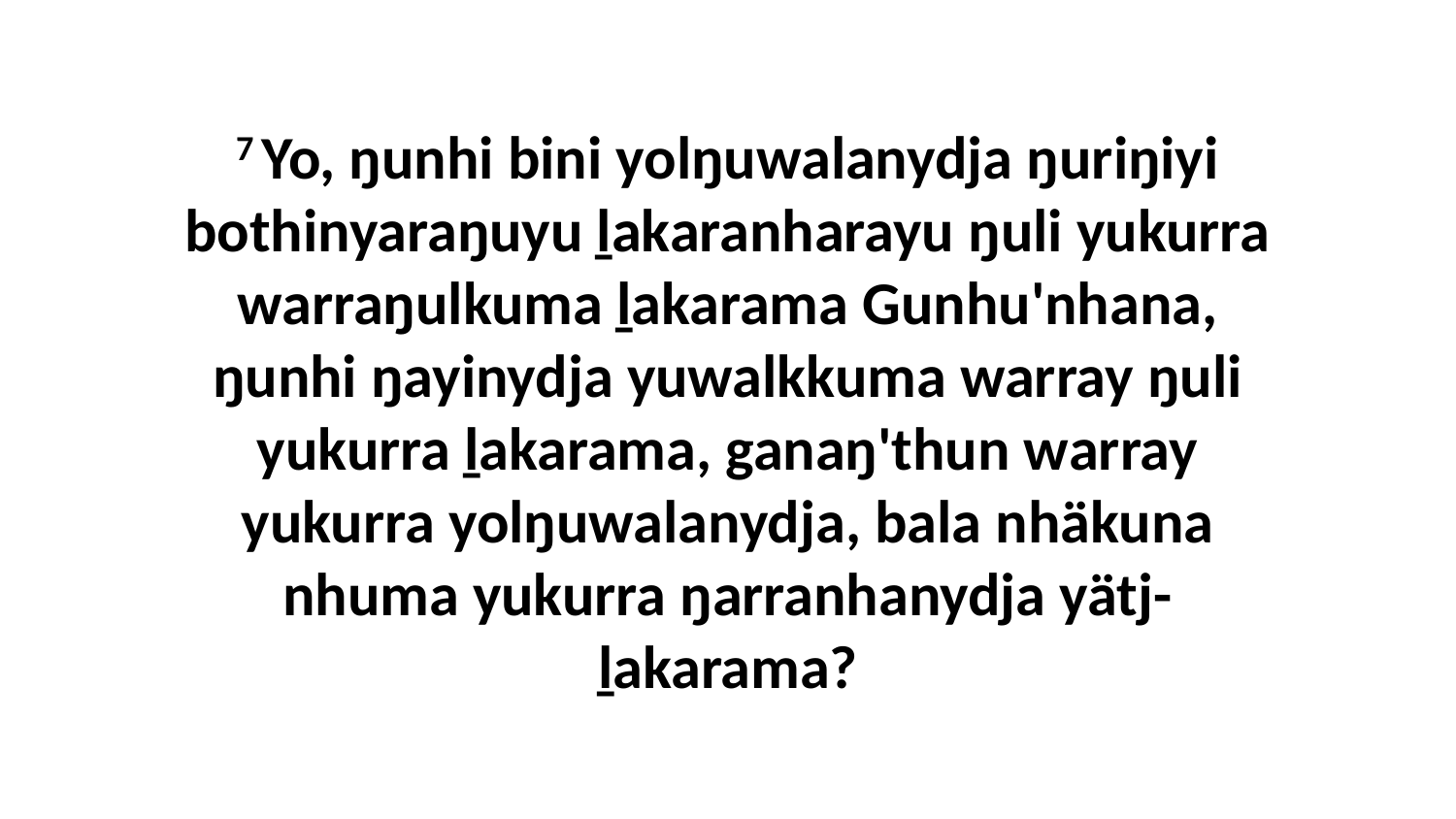

7 Yo, ŋunhi bini yolŋuwalanydja ŋuriŋiyi bothinyaraŋuyu ḻakaranharayu ŋuli yukurra warraŋulkuma ḻakarama Gunhu'nhana, ŋunhi ŋayinydja yuwalkkuma warray ŋuli yukurra ḻakarama, ganaŋ'thun warray yukurra yolŋuwalanydja, bala nhäkuna nhuma yukurra ŋarranhanydja yätj-ḻakarama?